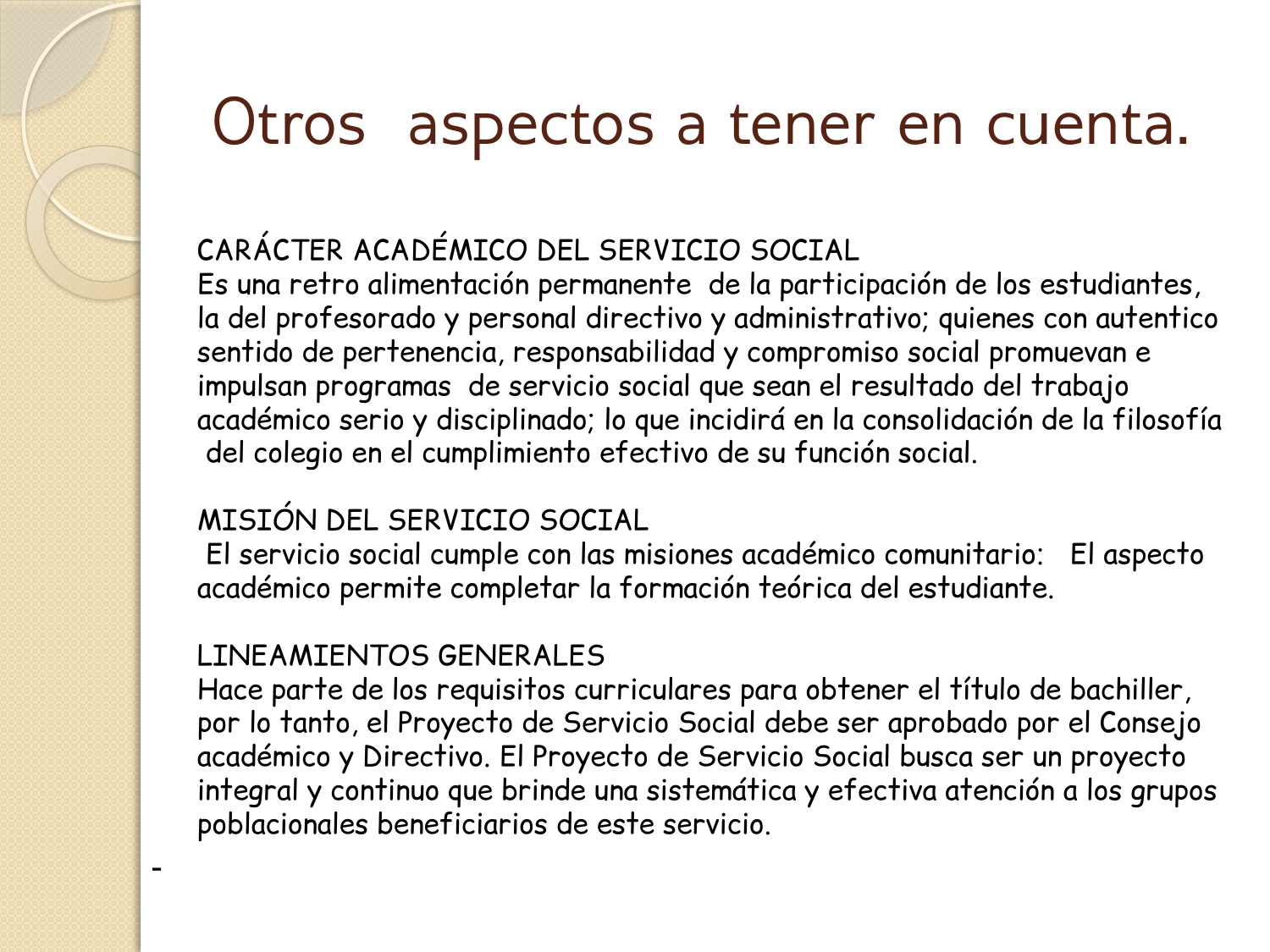

# Otros  aspectos a tener en cuenta.
CARÁCTER ACADÉMICO DEL SERVICIO SOCIAL
Es una retro alimentación permanente  de la participación de los estudiantes, la del profesorado y personal directivo y administrativo; quienes con autentico sentido de pertenencia, responsabilidad y compromiso social promuevan e impulsan programas  de servicio social que sean el resultado del trabajo académico serio y disciplinado; lo que incidirá en la consolidación de la filosofía  del colegio en el cumplimiento efectivo de su función social.

MISIÓN DEL SERVICIO SOCIAL
 El servicio social cumple con las misiones académico comunitario:   El aspecto académico permite completar la formación teórica del estudiante.

LINEAMIENTOS GENERALES
Hace parte de los requisitos curriculares para obtener el título de bachiller, por lo tanto, el Proyecto de Servicio Social debe ser aprobado por el Consejo académico y Directivo. El Proyecto de Servicio Social busca ser un proyecto integral y continuo que brinde una sistemática y efectiva atención a los grupos poblacionales beneficiarios de este servicio.